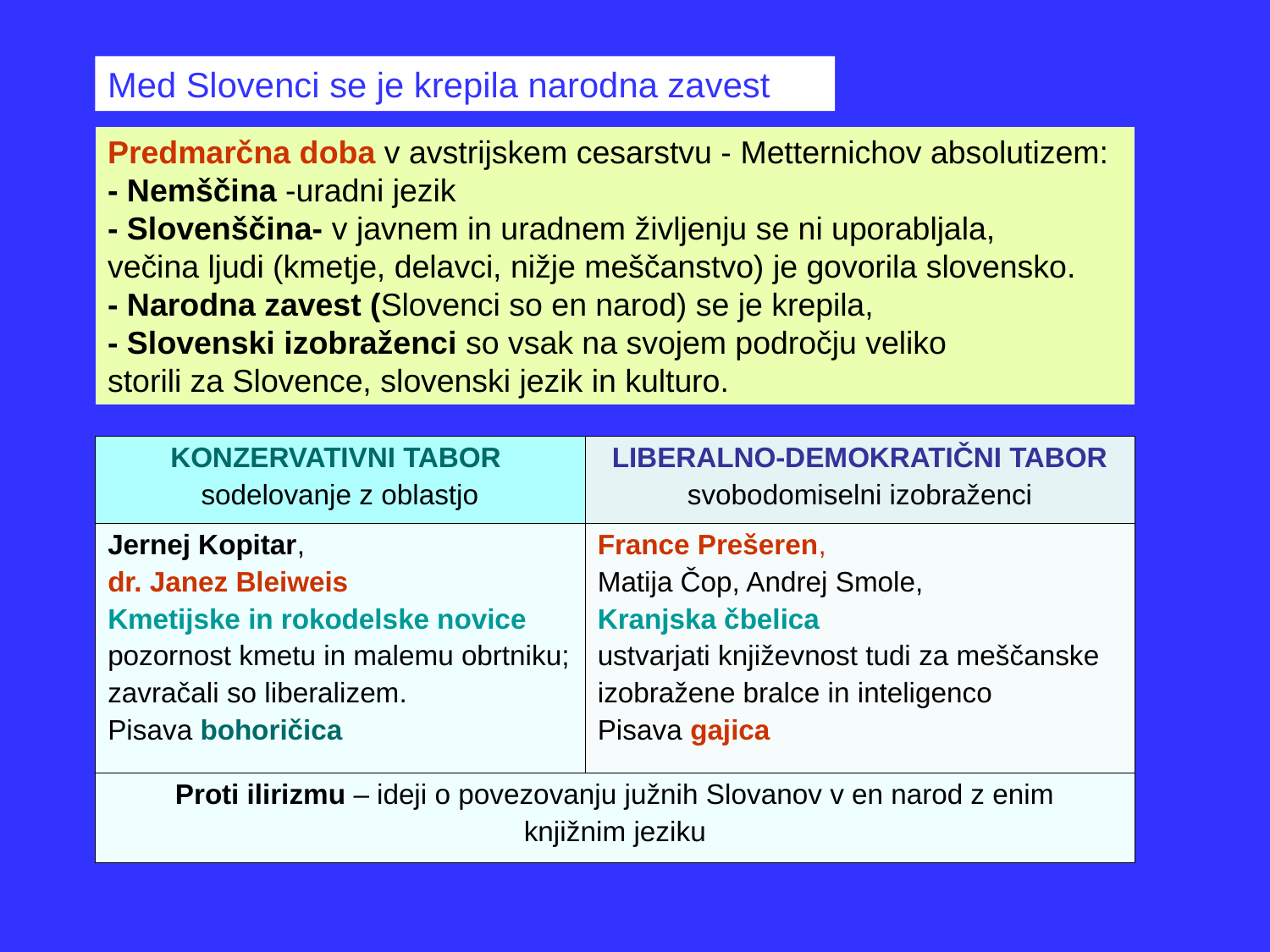

Med Slovenci se je krepila narodna zavest
Predmarčna doba v avstrijskem cesarstvu - Metternichov absolutizem:
- Nemščina -uradni jezik
- Slovenščina- v javnem in uradnem življenju se ni uporabljala,
večina ljudi (kmetje, delavci, nižje meščanstvo) je govorila slovensko.
- Narodna zavest (Slovenci so en narod) se je krepila,
- Slovenski izobraženci so vsak na svojem področju veliko
storili za Slovence, slovenski jezik in kulturo.
| KONZERVATIVNI TABOR sodelovanje z oblastjo | LIBERALNO-DEMOKRATIČNI TABOR svobodomiselni izobraženci |
| --- | --- |
| Jernej Kopitar, dr. Janez Bleiweis Kmetijske in rokodelske novice pozornost kmetu in malemu obrtniku; zavračali so liberalizem. Pisava bohoričica | France Prešeren, Matija Čop, Andrej Smole, Kranjska čbelica ustvarjati književnost tudi za meščanske izobražene bralce in inteligenco Pisava gajica |
| Proti ilirizmu – ideji o povezovanju južnih Slovanov v en narod z enim knjižnim jeziku |  |